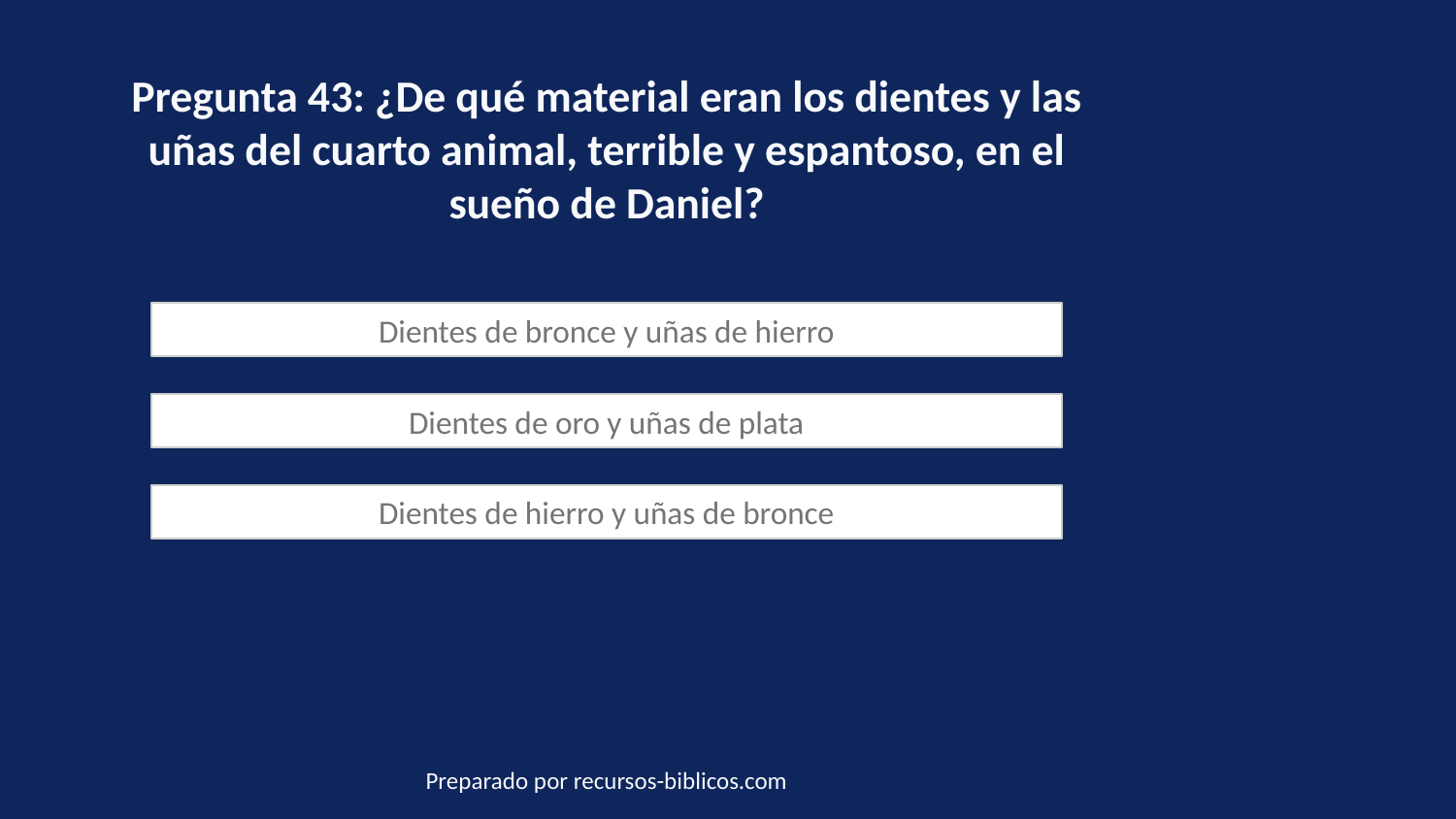

Pregunta 43: ¿De qué material eran los dientes y las uñas del cuarto animal, terrible y espantoso, en el sueño de Daniel?
Dientes de bronce y uñas de hierro
Dientes de oro y uñas de plata
Dientes de hierro y uñas de bronce
Preparado por recursos-biblicos.com